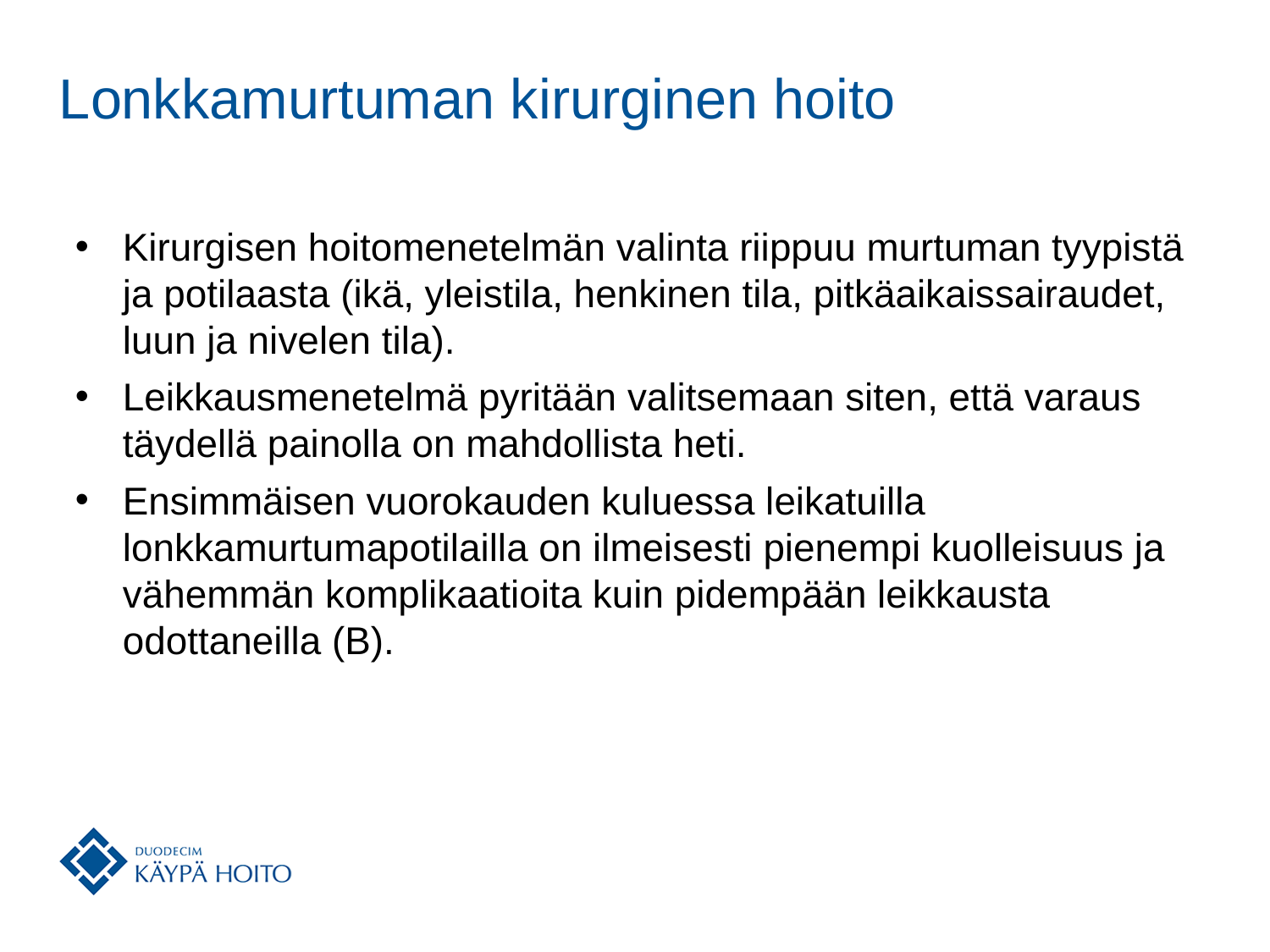

# Lonkkamurtuman kirurginen hoito
Kirurgisen hoitomenetelmän valinta riippuu murtuman tyypistä ja potilaasta (ikä, yleistila, henkinen tila, pitkäaikaissairaudet, luun ja nivelen tila).
Leikkausmenetelmä pyritään valitsemaan siten, että varaus täydellä painolla on mahdollista heti.
Ensimmäisen vuorokauden kuluessa leikatuilla lonkkamurtumapotilailla on ilmeisesti pienempi kuolleisuus ja vähemmän komplikaatioita kuin pidempään leikkausta odottaneilla (B).